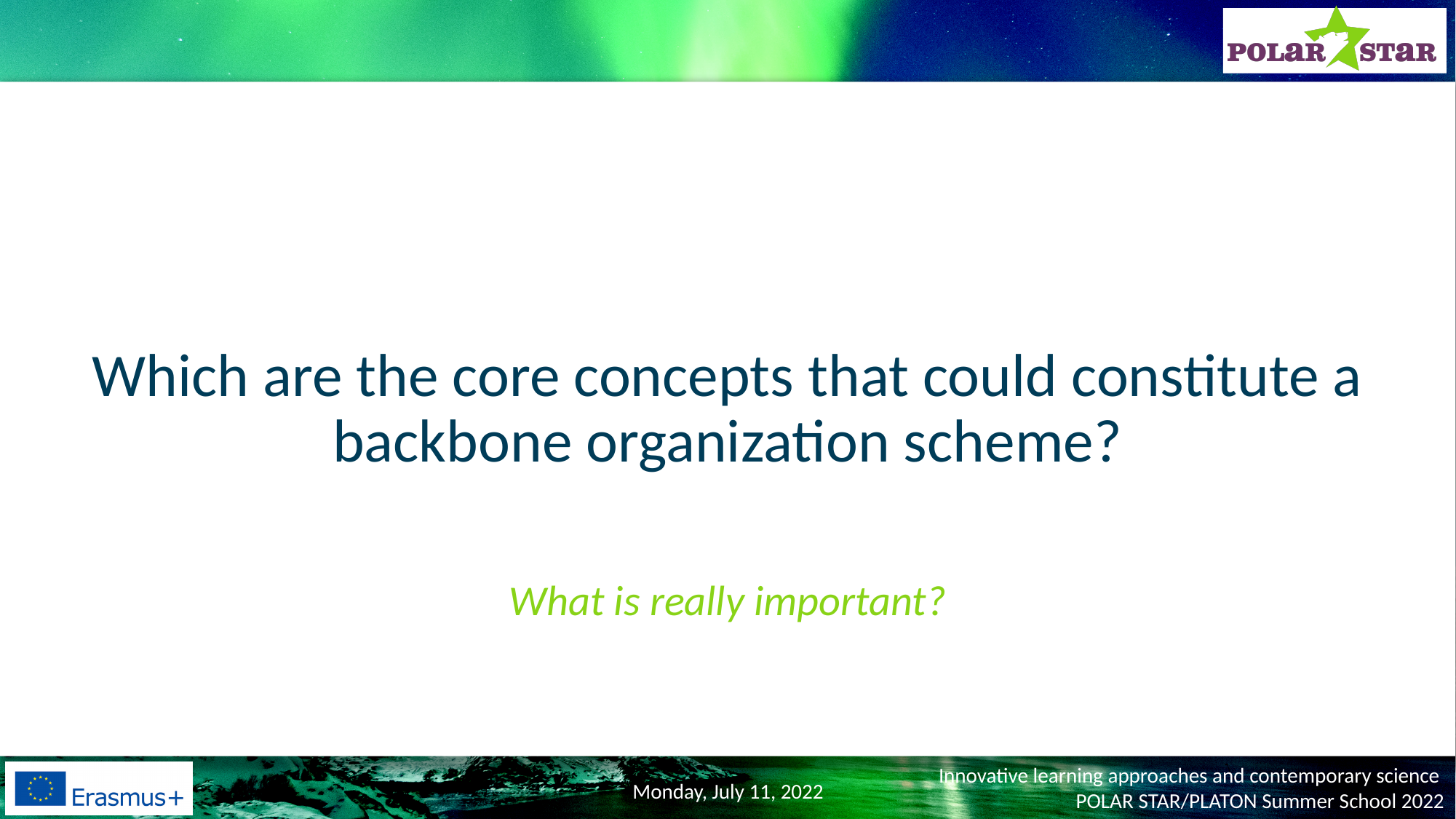

# Which are the core concepts that could constitute a backbone organization scheme?
What is really important?